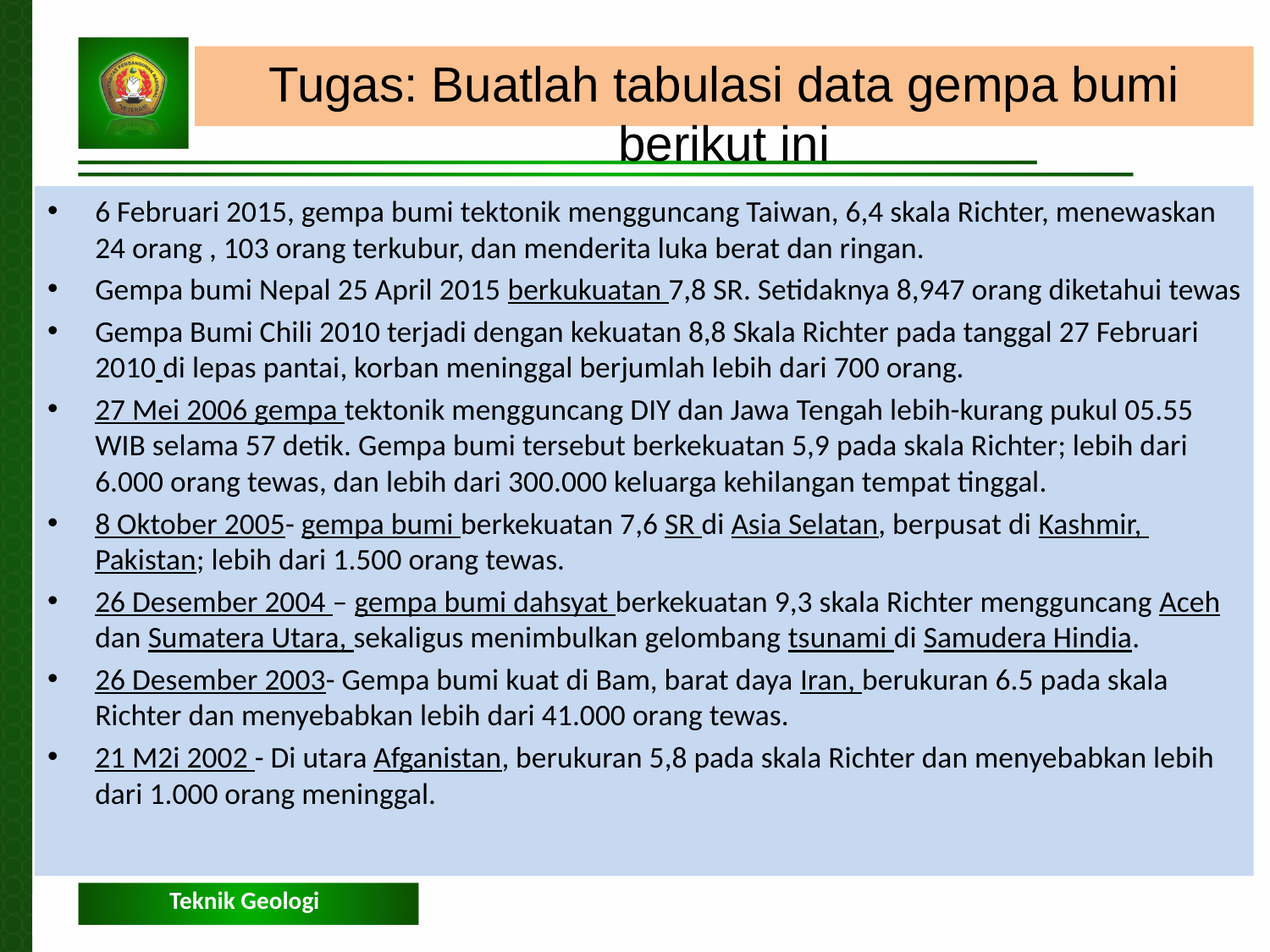

Tugas: Buatlah tabulasi data gempa bumi berikut ini
6 Februari 2015, gempa bumi tektonik mengguncang Taiwan, 6,4 skala Richter, menewaskan 24 orang , 103 orang terkubur, dan menderita luka berat dan ringan.
Gempa bumi Nepal 25 April 2015 berkukuatan 7,8 SR. Setidaknya 8,947 orang diketahui tewas
Gempa Bumi Chili 2010 terjadi dengan kekuatan 8,8 Skala Richter pada tanggal 27 Februari 2010 di lepas pantai, korban meninggal berjumlah lebih dari 700 orang.
27 Mei 2006 gempa tektonik mengguncang DIY dan Jawa Tengah lebih-kurang pukul 05.55 WIB selama 57 detik. Gempa bumi tersebut berkekuatan 5,9 pada skala Richter; lebih dari 6.000 orang tewas, dan lebih dari 300.000 keluarga kehilangan tempat tinggal.
8 Oktober 2005- gempa bumi berkekuatan 7,6 SR di Asia Selatan, berpusat di Kashmir,  Pakistan; lebih dari 1.500 orang tewas.
26 Desember 2004 – gempa bumi dahsyat berkekuatan 9,3 skala Richter mengguncang Aceh dan Sumatera Utara, sekaligus menimbulkan gelombang tsunami di Samudera Hindia.
26 Desember 2003- Gempa bumi kuat di Bam, barat daya Iran, berukuran 6.5 pada skala Richter dan menyebabkan lebih dari 41.000 orang tewas.
21 M2i 2002 - Di utara Afganistan, berukuran 5,8 pada skala Richter dan menyebabkan lebih dari 1.000 orang meninggal.

Teknik Geologi